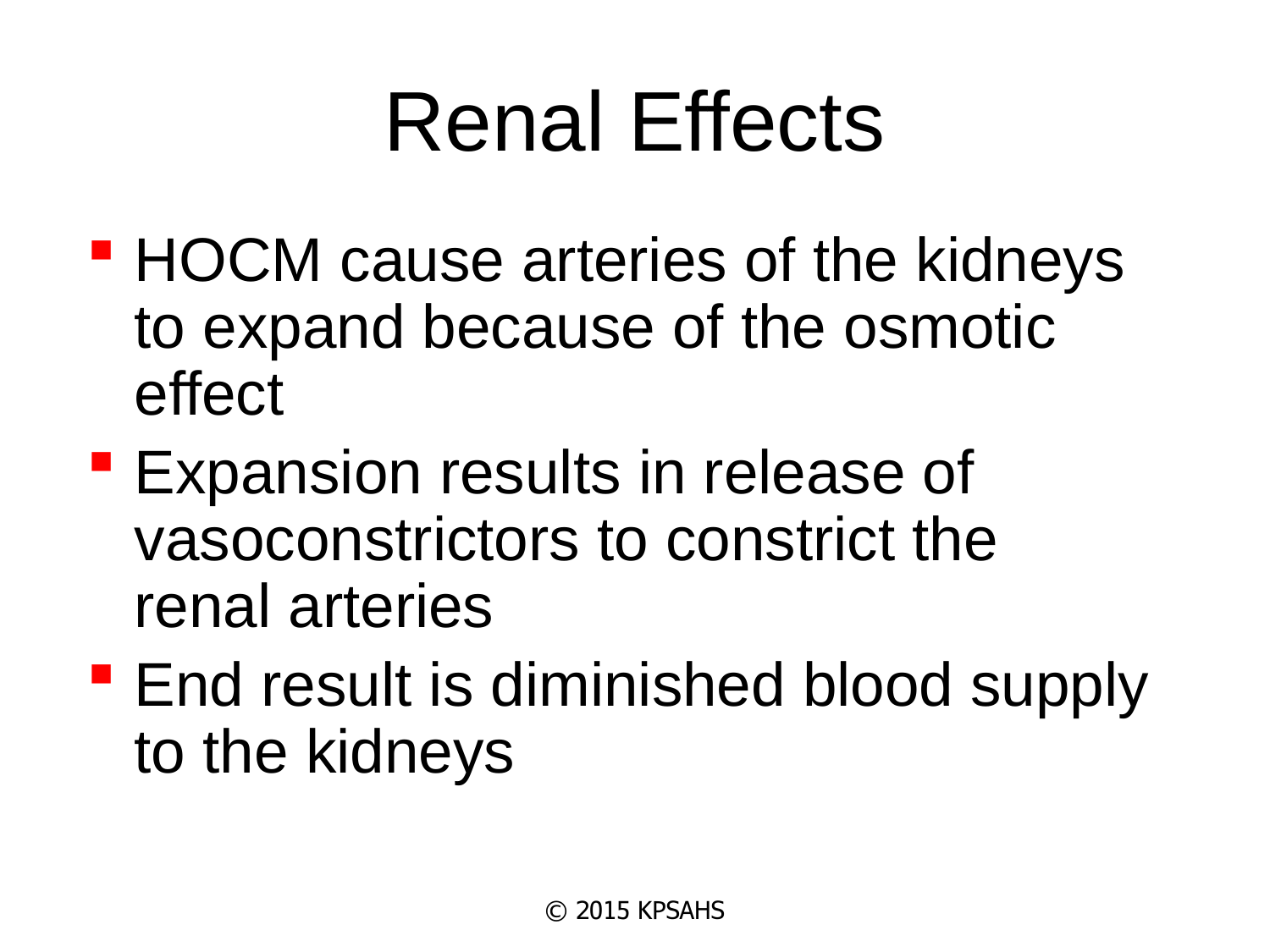

# Renal Effects
HOCM cause arteries of the kidneys to expand because of the osmotic effect
Expansion results in release of vasoconstrictors to constrict the renal arteries
End result is diminished blood supply to the kidneys